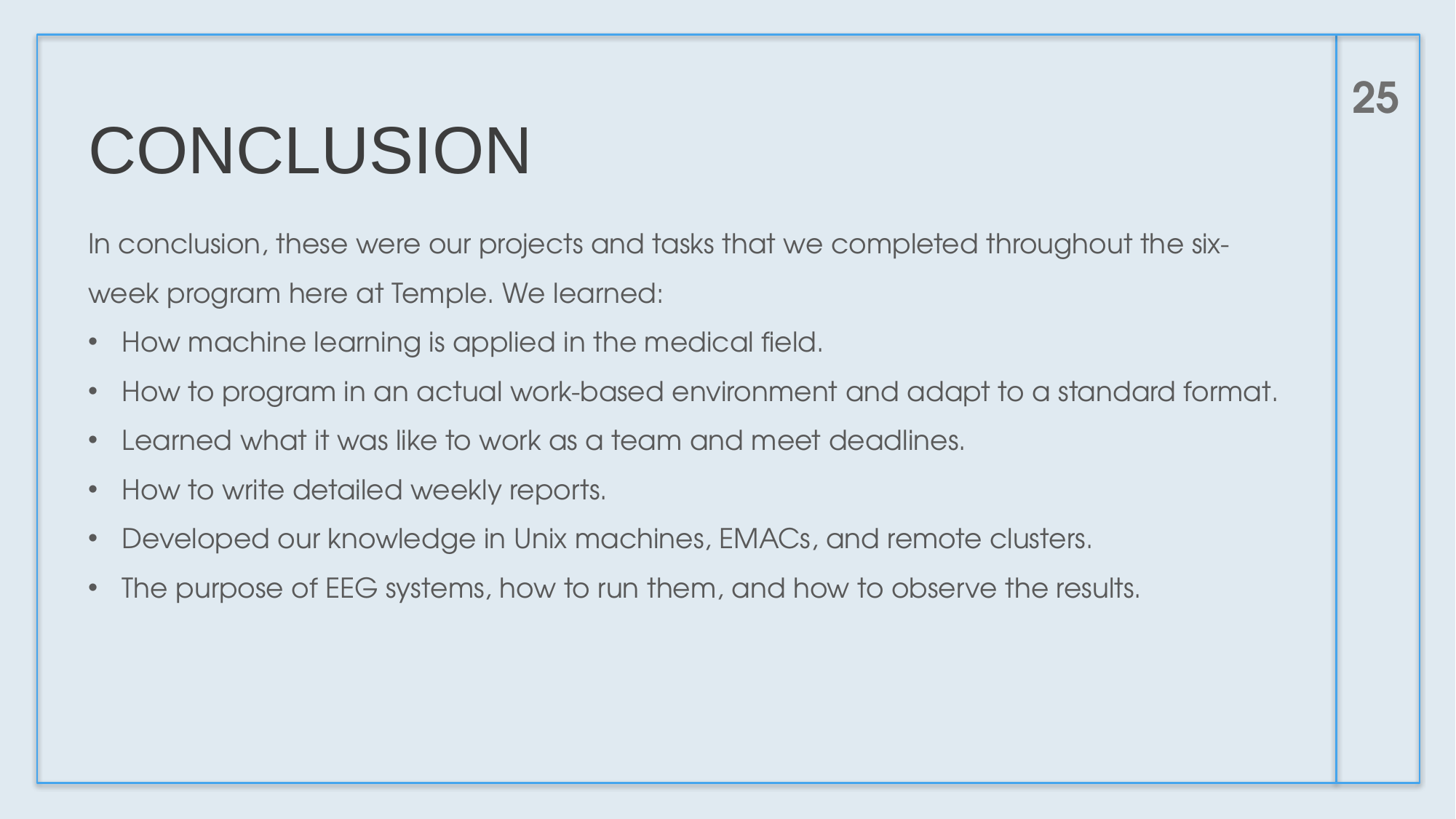

25
# cONCLUSION
In conclusion, these were our projects and tasks that we completed throughout the six-week program here at Temple. We learned:
How machine learning is applied in the medical field.
How to program in an actual work-based environment and adapt to a standard format.
Learned what it was like to work as a team and meet deadlines.
How to write detailed weekly reports.
Developed our knowledge in Unix machines, EMACs, and remote clusters.
The purpose of EEG systems, how to run them, and how to observe the results.